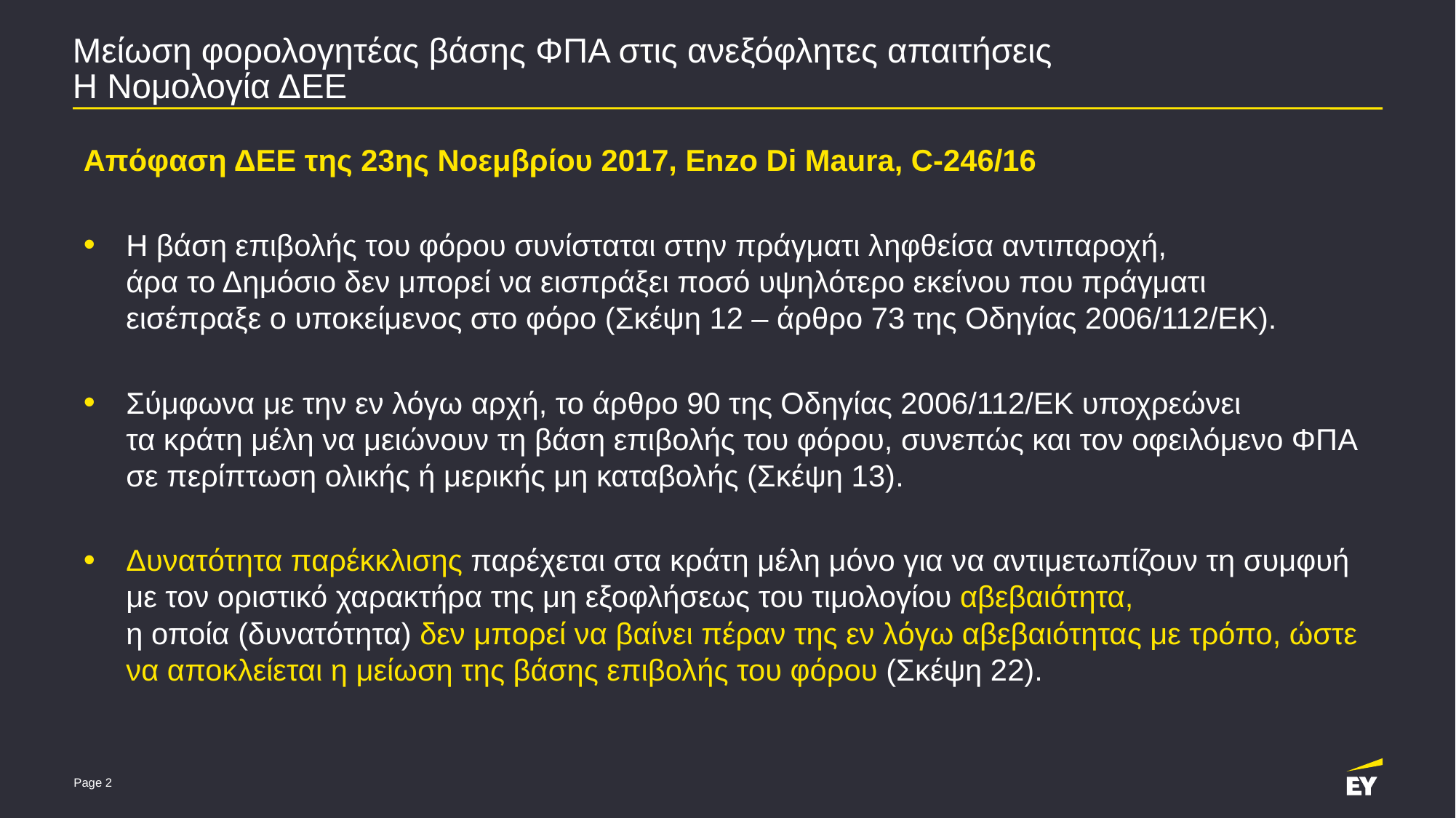

# Μείωση φορολογητέας βάσης ΦΠΑ στις ανεξόφλητες απαιτήσεις Η Νομολογία ΔΕΕ
Απόφαση ΔΕΕ της 23ης Νοεμβρίου 2017, Enzo Di Maura, C-246/16

Η βάση επιβολής του φόρου συνίσταται στην πράγματι ληφθείσα αντιπαροχή,
άρα το Δημόσιο δεν μπορεί να εισπράξει ποσό υψηλότερο εκείνου που πράγματι
εισέπραξε ο υποκείμενος στο φόρο (Σκέψη 12 – άρθρο 73 της Οδηγίας 2006/112/ΕΚ).

Σύμφωνα με την εν λόγω αρχή, το άρθρο 90 της Οδηγίας 2006/112/ΕΚ υποχρεώνει
τα κράτη μέλη να μειώνουν τη βάση επιβολής του φόρου, συνεπώς και τον οφειλόμενο ΦΠΑ σε περίπτωση ολικής ή μερικής μη καταβολής (Σκέψη 13).

Δυνατότητα παρέκκλισης παρέχεται στα κράτη μέλη μόνο για να αντιμετωπίζουν τη συμφυή με τον οριστικό χαρακτήρα της μη εξοφλήσεως του τιμολογίου αβεβαιότητα,
η οποία (δυνατότητα) δεν μπορεί να βαίνει πέραν της εν λόγω αβεβαιότητας με τρόπο, ώστε να αποκλείεται η μείωση της βάσης επιβολής του φόρου (Σκέψη 22).
Page 2